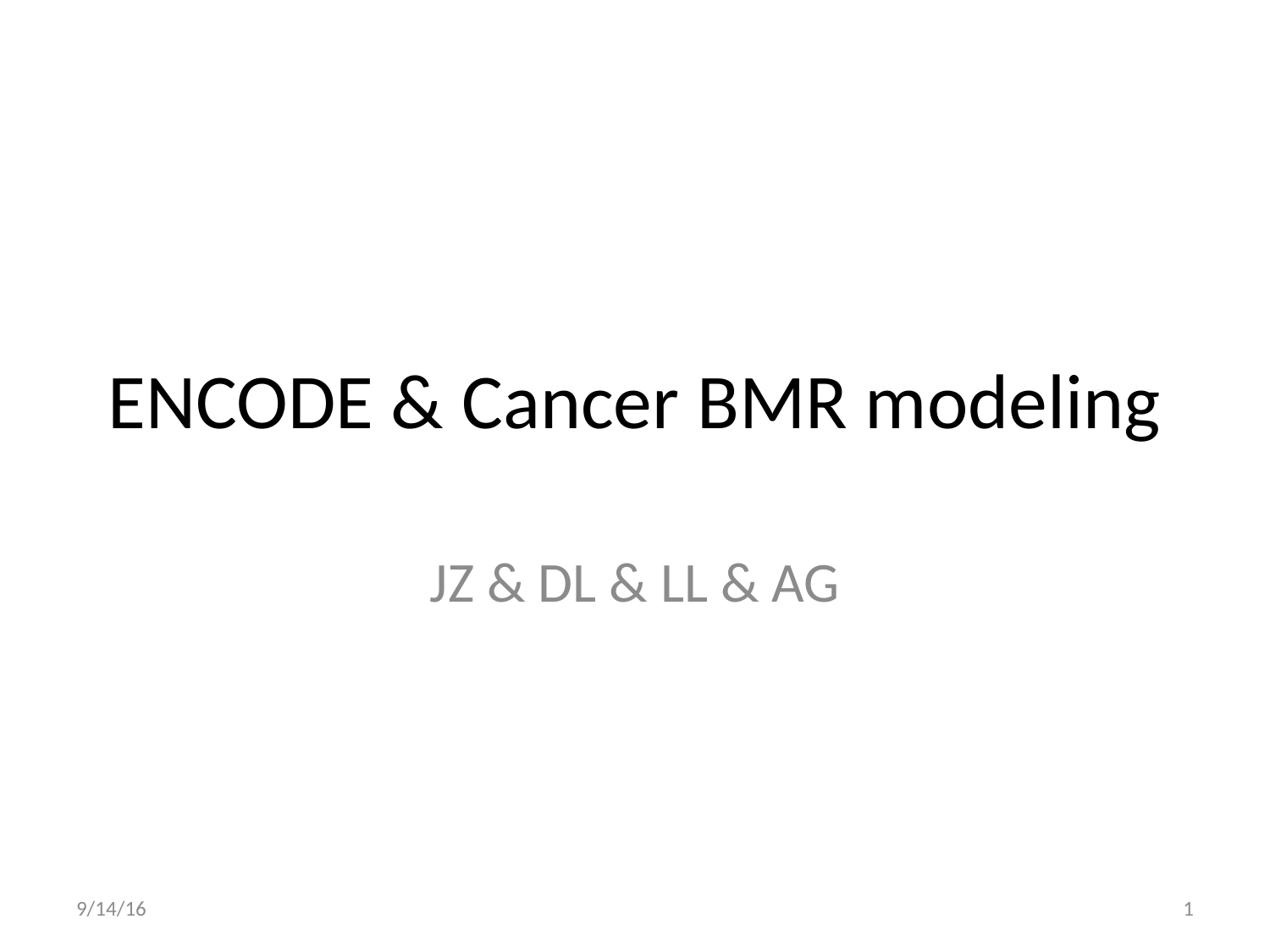

# ENCODE & Cancer BMR modeling
JZ & DL & LL & AG
9/14/16
1